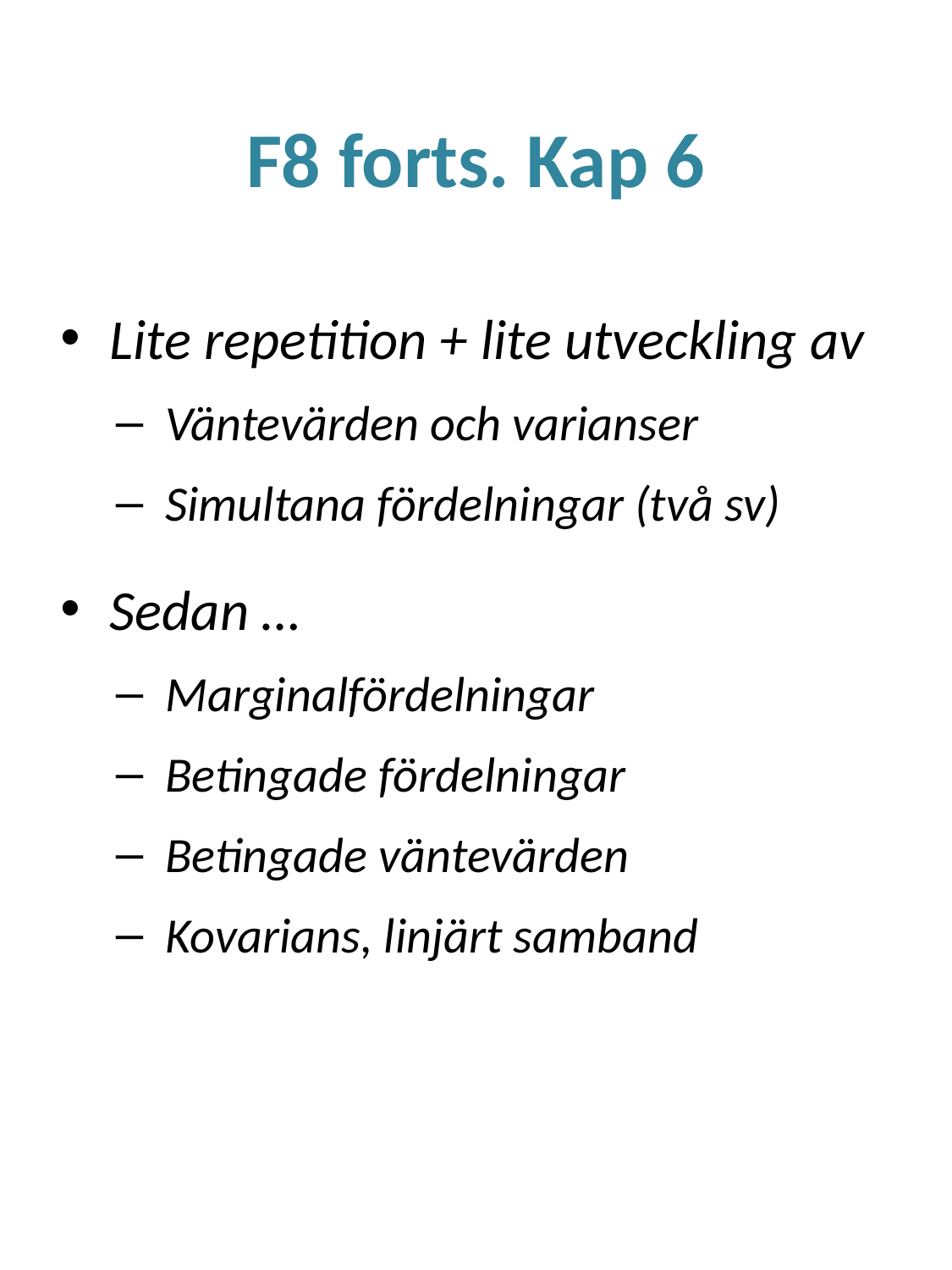

# F8 forts. Kap 6
Lite repetition + lite utveckling av
Väntevärden och varianser
Simultana fördelningar (två sv)
Sedan …
Marginalfördelningar
Betingade fördelningar
Betingade väntevärden
Kovarians, linjärt samband